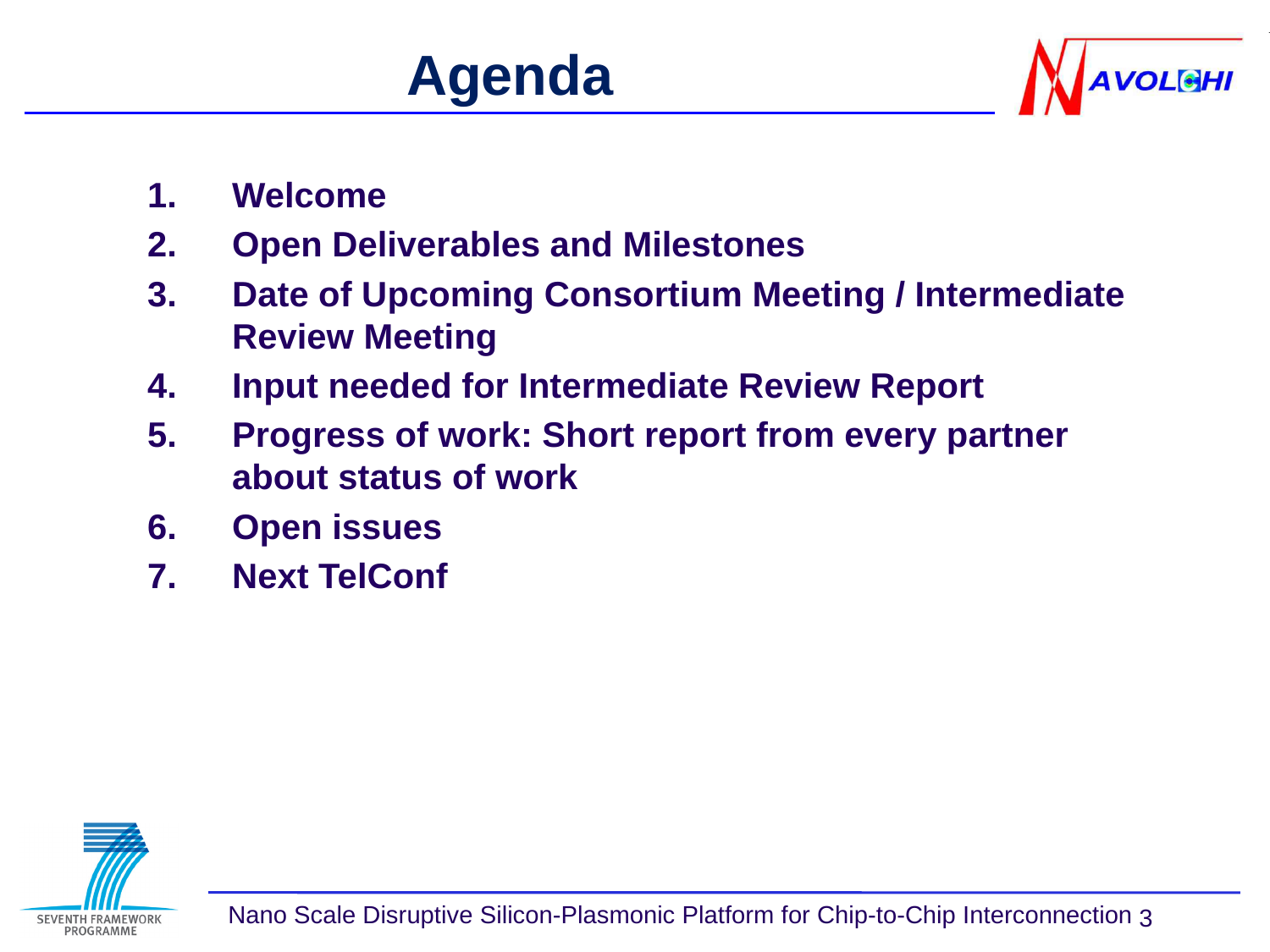

Agenda
Welcome
Open Deliverables and Milestones
Date of Upcoming Consortium Meeting / Intermediate Review Meeting
Input needed for Intermediate Review Report
Progress of work: Short report from every partner about status of work
Open issues
Next TelConf